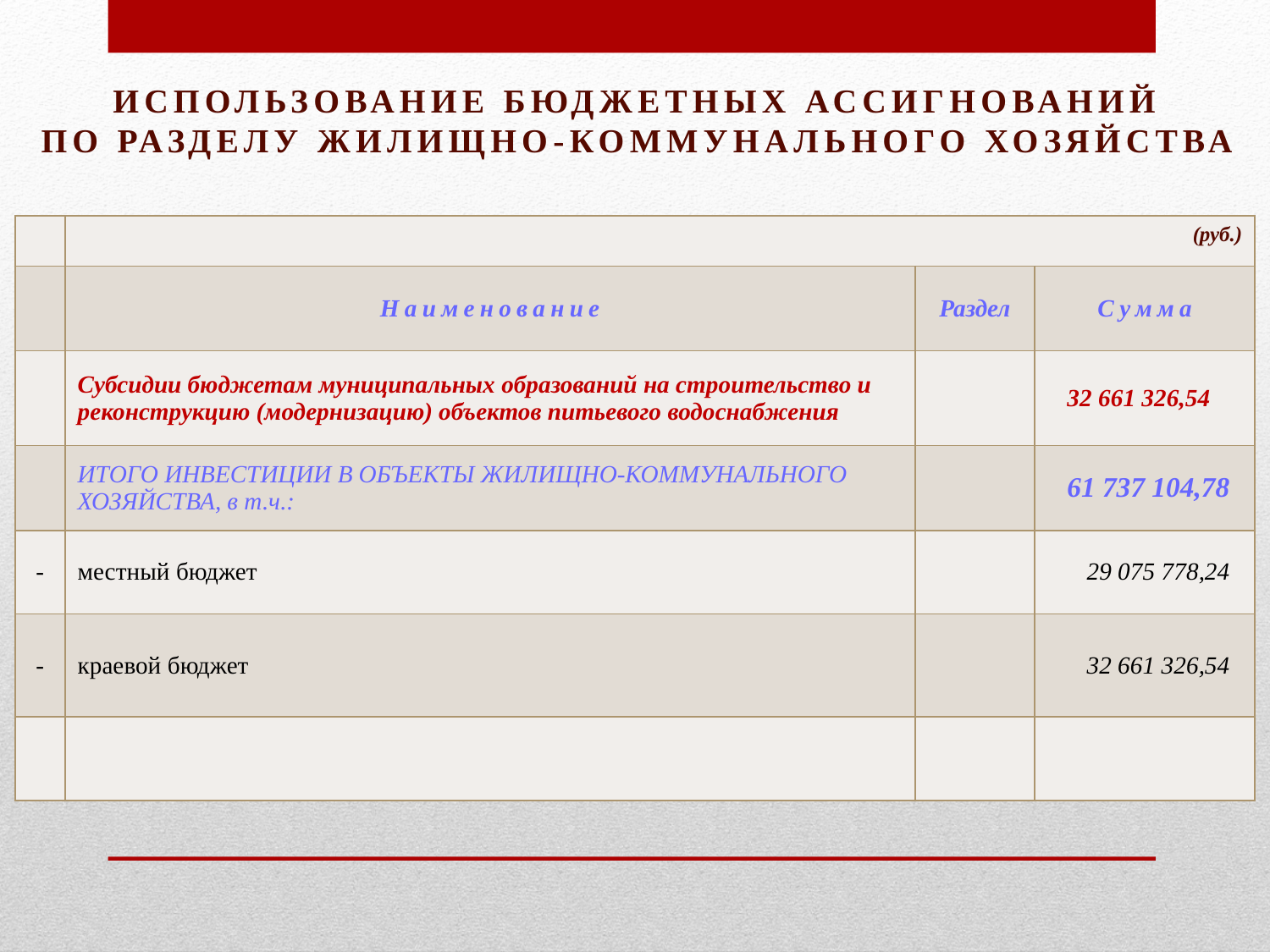

# ИСПОЛЬЗОВАНИЕ БЮДЖЕТНЫХ АССИГНОВАНИЙ ПО РАЗДЕЛУ ЖИЛИЩНО-КОММУНАЛЬНОГО ХОЗЯЙСТВА
|  | (руб.) |  |  |
| --- | --- | --- | --- |
|  | Наименование | Раздел | Сумма |
|  | Субсидии бюджетам муниципальных образований на строительство и реконструкцию (модернизацию) объектов питьевого водоснабжения |  | 32 661 326,54 |
|  | ИТОГО ИНВЕСТИЦИИ В ОБЪЕКТЫ ЖИЛИЩНО-КОММУНАЛЬНОГО ХОЗЯЙСТВА, в т.ч.: |  | 61 737 104,78 |
| - | местный бюджет |  | 29 075 778,24 |
| - | краевой бюджет |  | 32 661 326,54 |
|  |  |  |  |